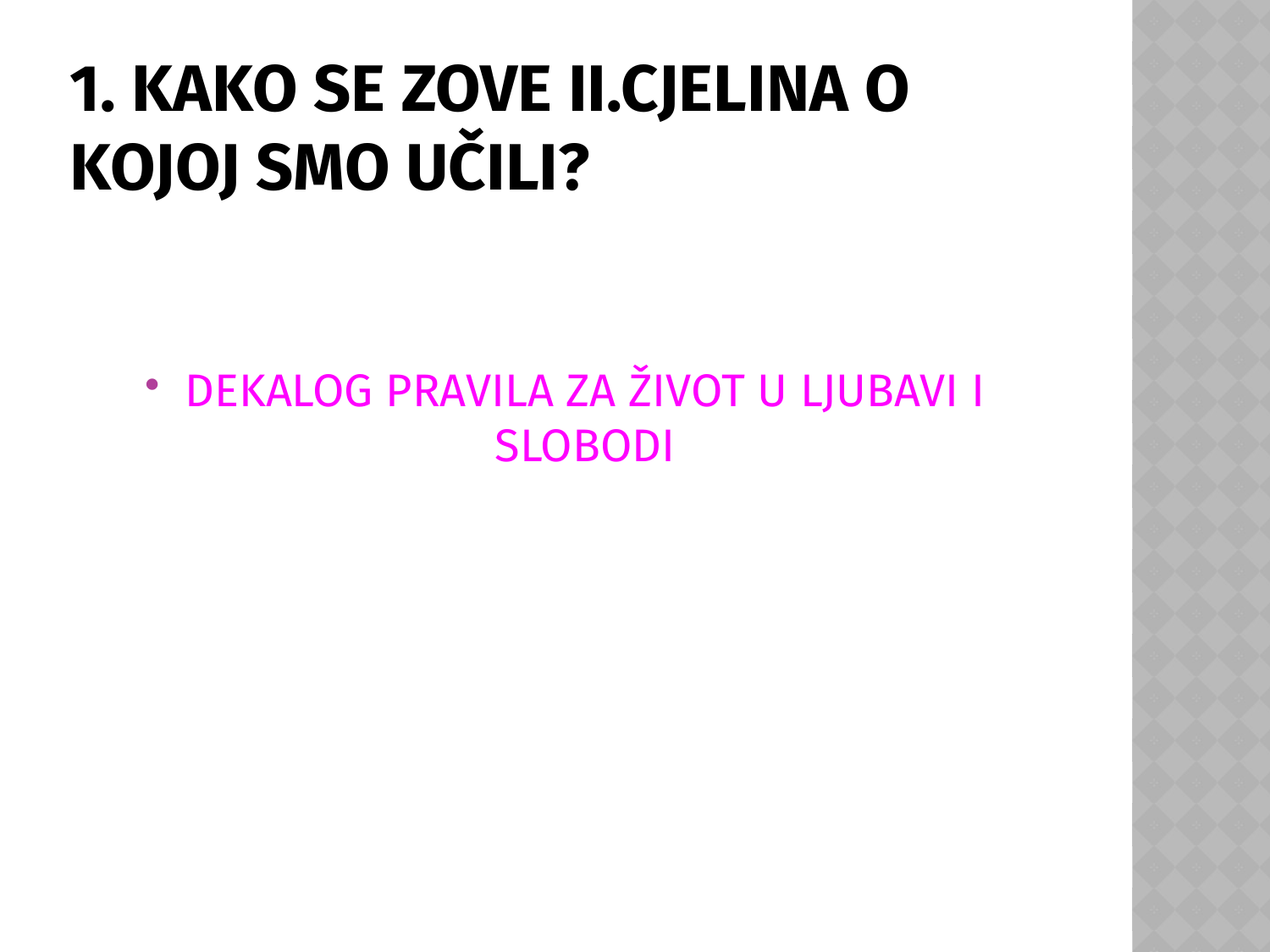

# 1. KAKO SE ZOVE II.CJELINA O KOJOJ SMO UČILI?

DEKALOG PRAVILA ZA ŽIVOT U LJUBAVI I SLOBODI